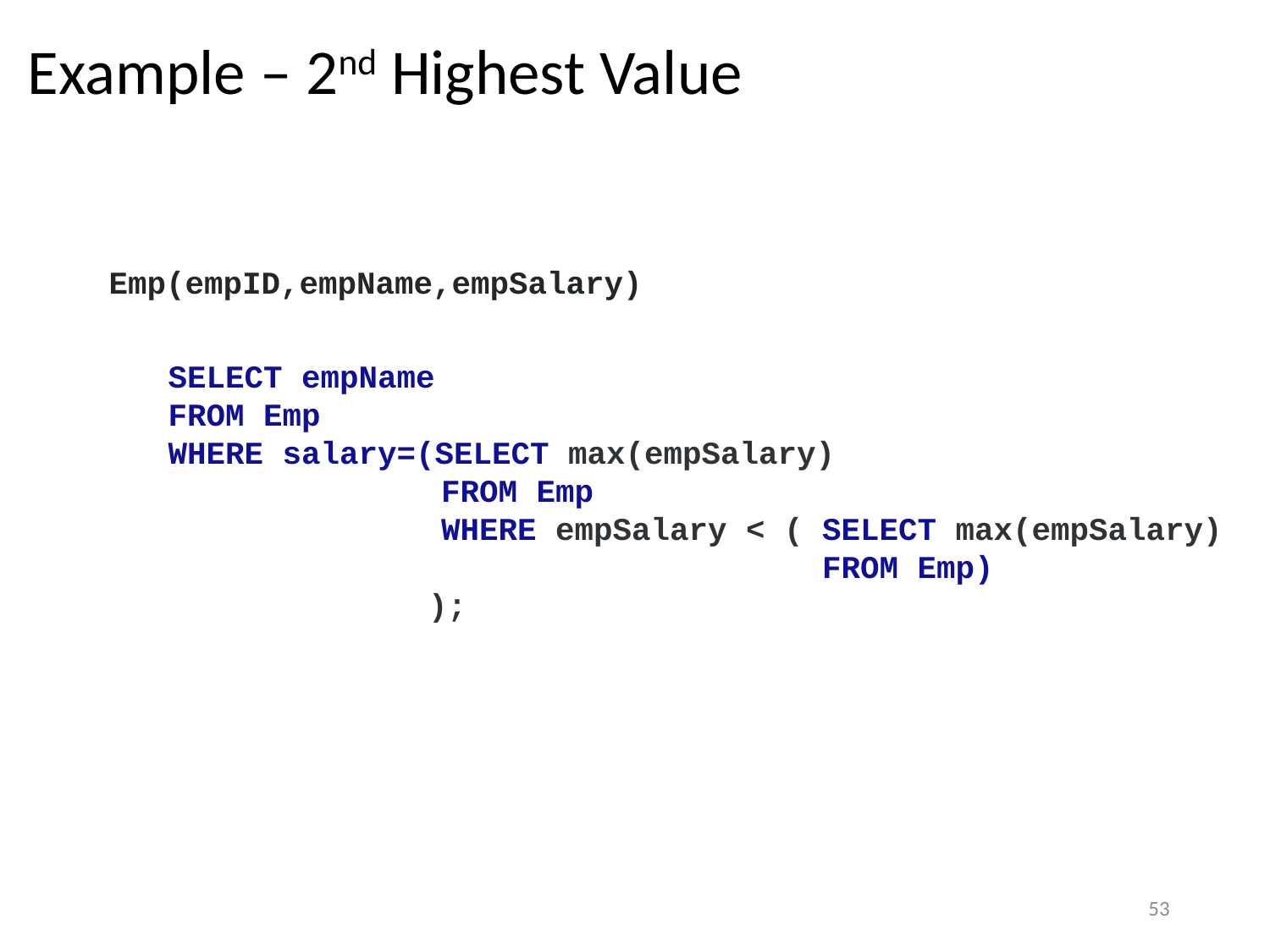

# Example – 2nd Highest Value
Emp(empID,empName,empSalary)
SELECT empName
FROM Emp
WHERE salary=(SELECT max(empSalary)
		 FROM Emp
		 WHERE empSalary < ( SELECT max(empSalary)
		 			 FROM Emp)
	       );
53